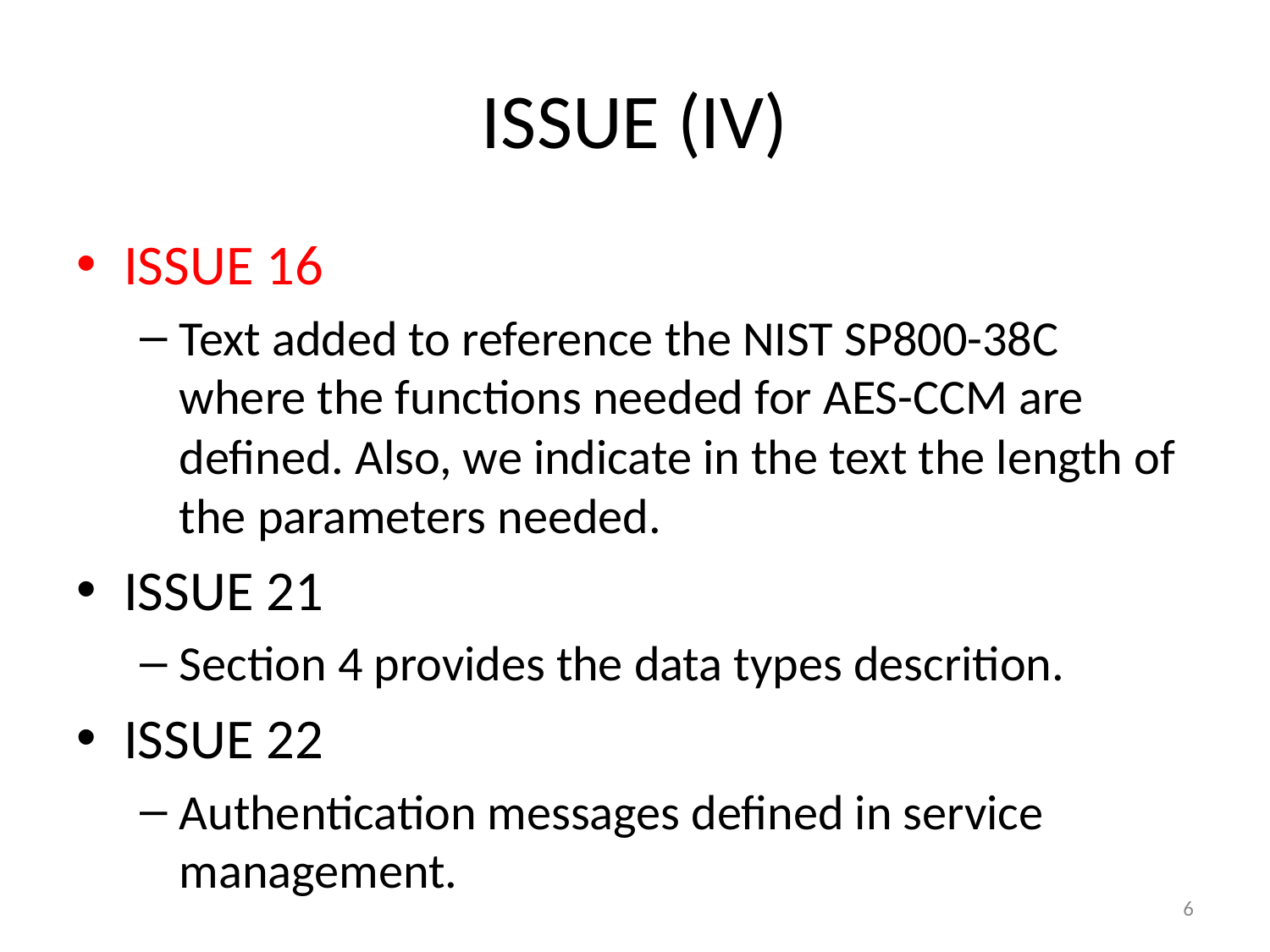

# ISSUE (IV)
ISSUE 16
Text added to reference the NIST SP800-38C where the functions needed for AES-CCM are defined. Also, we indicate in the text the length of the parameters needed.
ISSUE 21
Section 4 provides the data types descrition.
ISSUE 22
Authentication messages defined in service management.

6